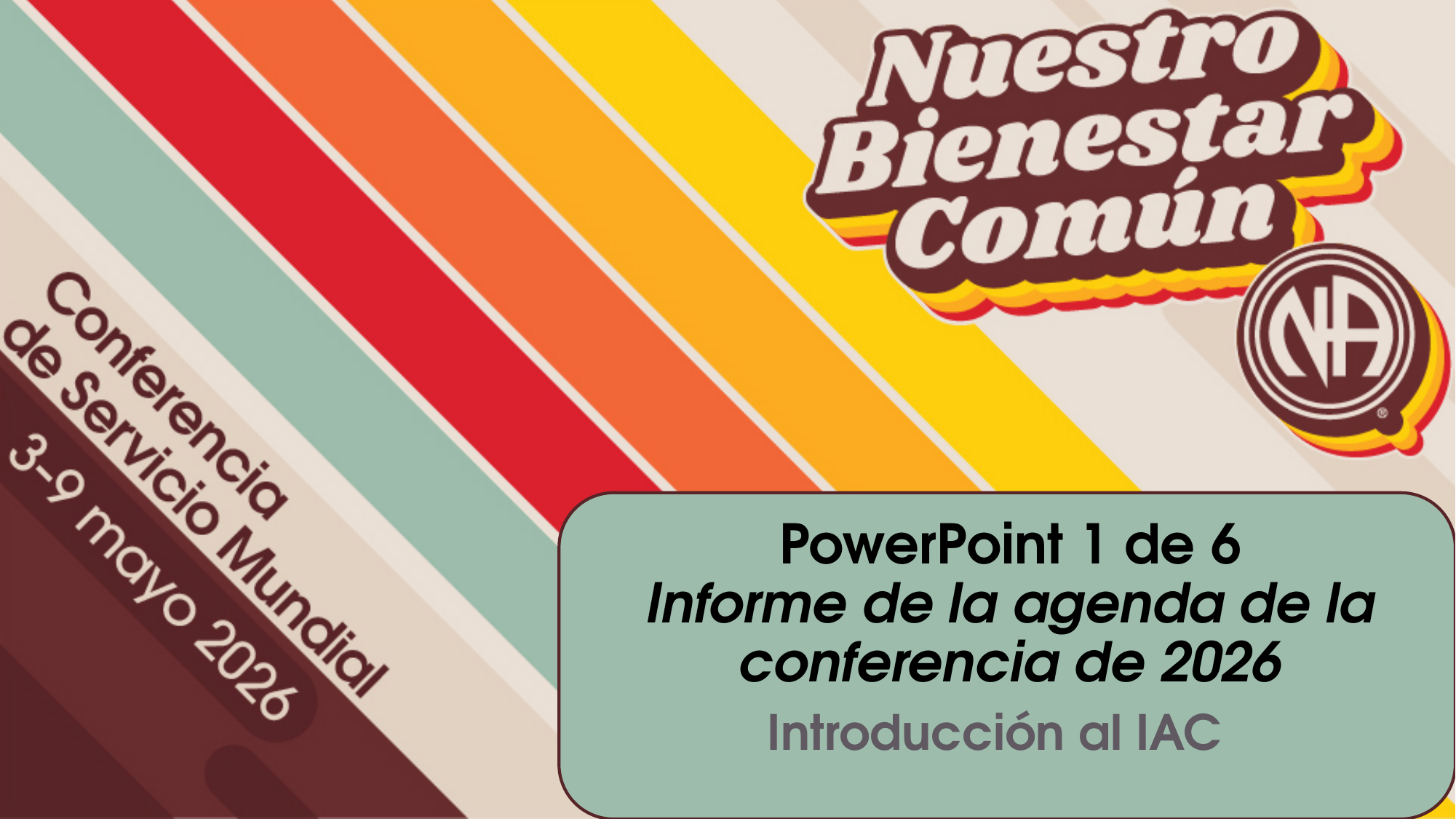

PowerPoint 1 de 6
Informe de la agenda de la conferencia de 2026
Introducción al IAC